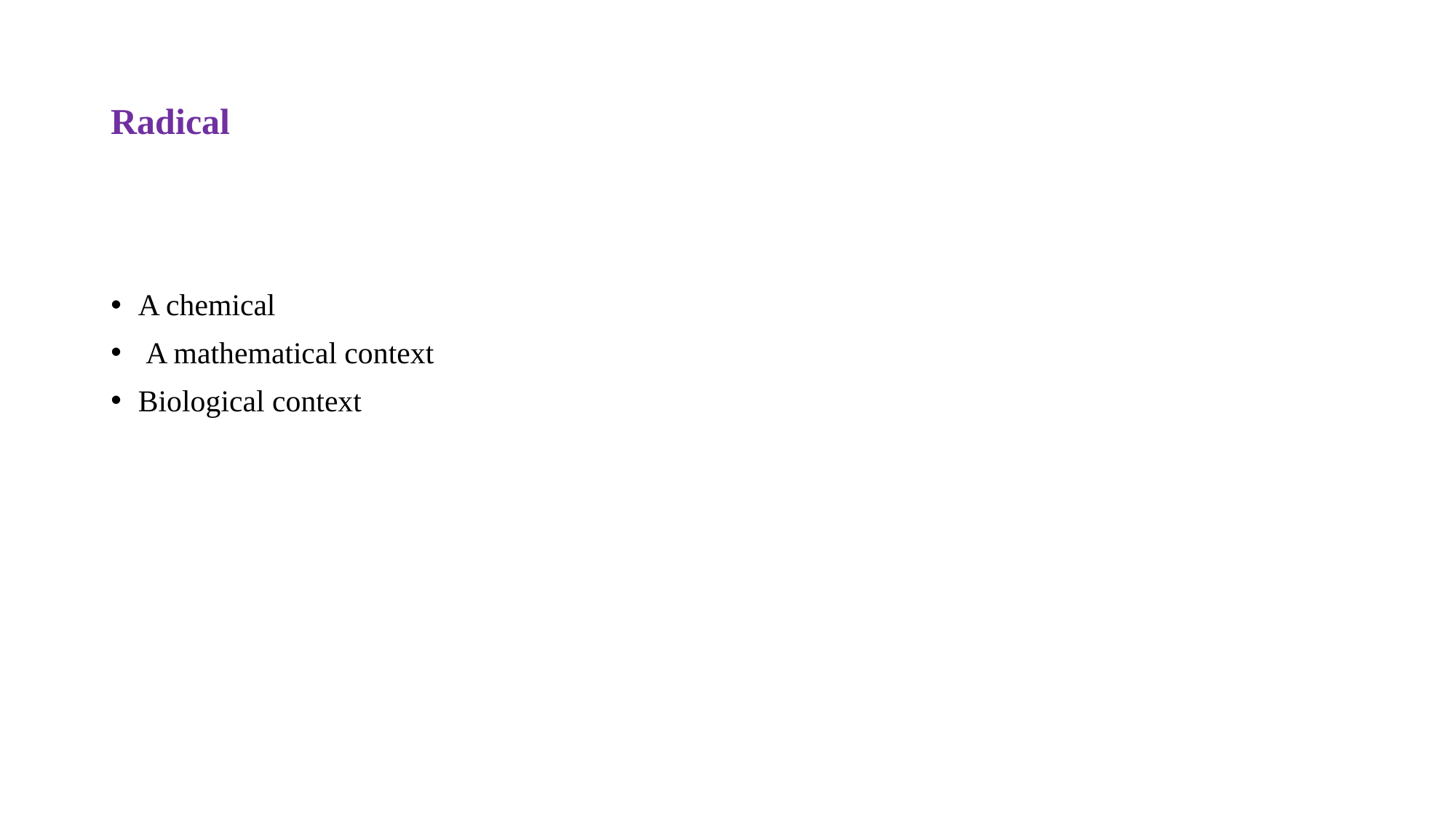

# Radical

A chemical
 A mathematical context
Biological context